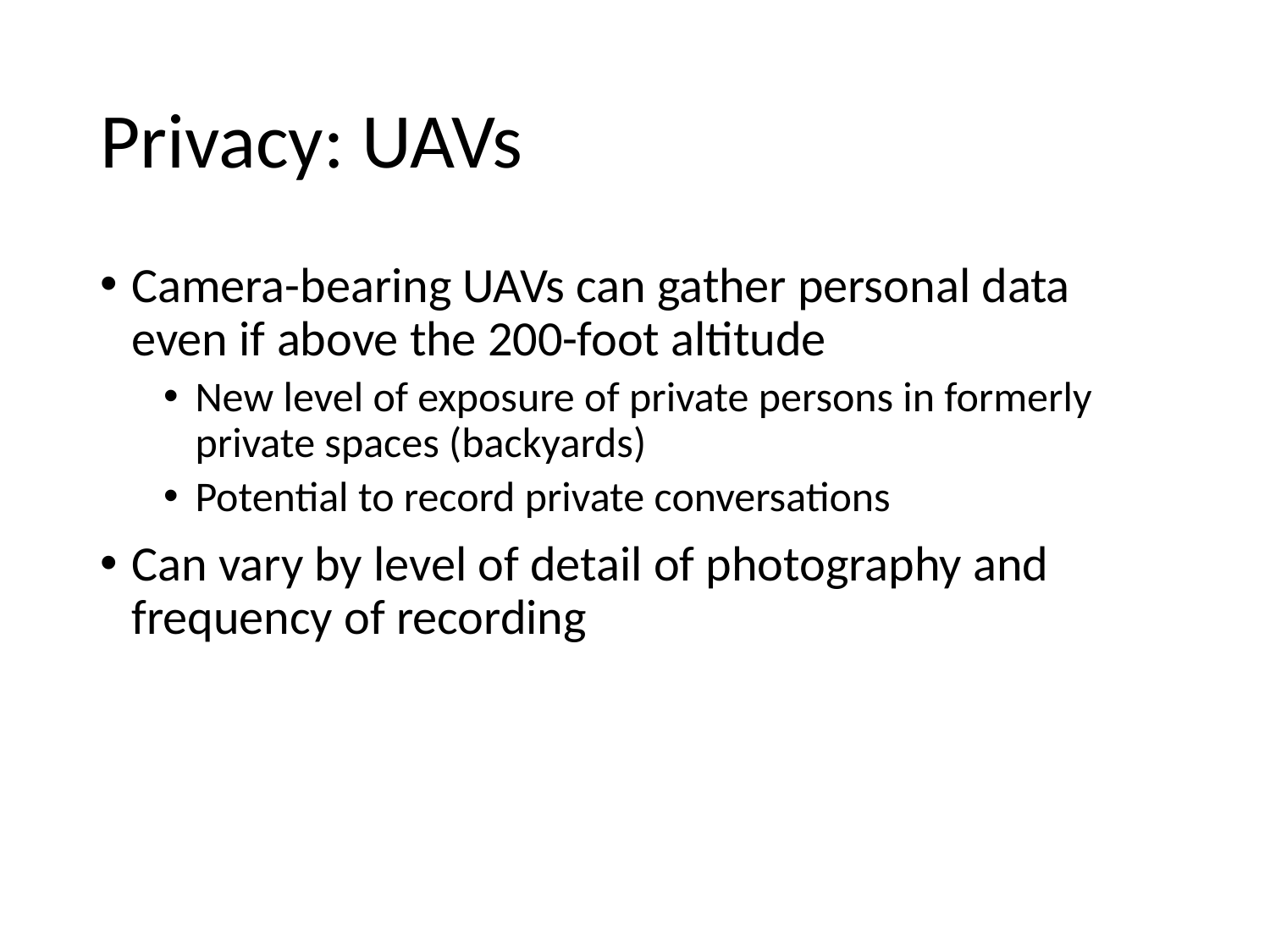

# Privacy: UAVs
Camera-bearing UAVs can gather personal data even if above the 200-foot altitude
New level of exposure of private persons in formerly private spaces (backyards)
Potential to record private conversations
Can vary by level of detail of photography and frequency of recording